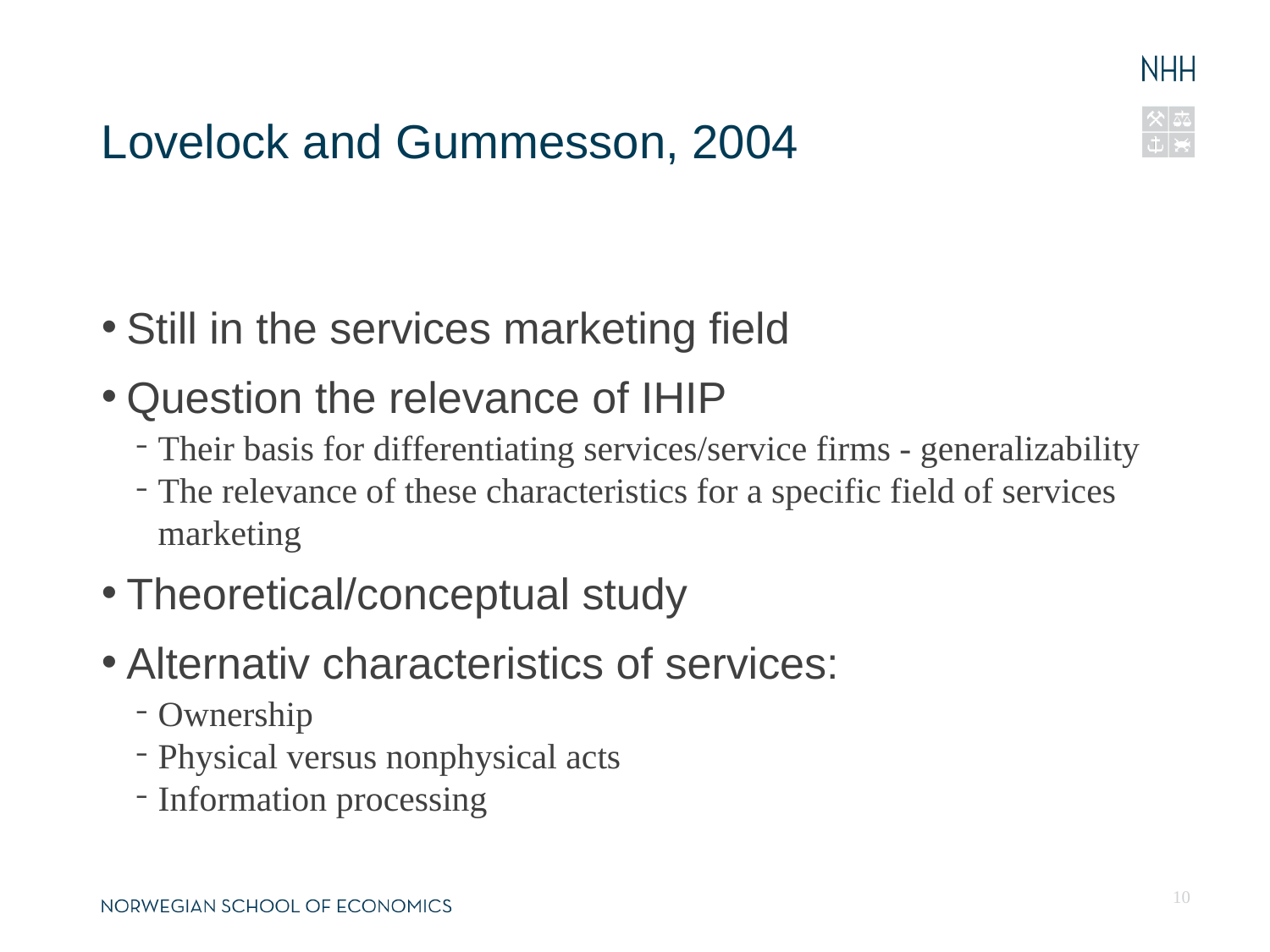

13.04.13
Fornavn Etternavn, navn@nhh.no
# Lovelock and Gummesson, 2004
Still in the services marketing field
Question the relevance of IHIP
Their basis for differentiating services/service firms - generalizability
The relevance of these characteristics for a specific field of services marketing
Theoretical/conceptual study
Alternativ characteristics of services:
Ownership
Physical versus nonphysical acts
Information processing

10